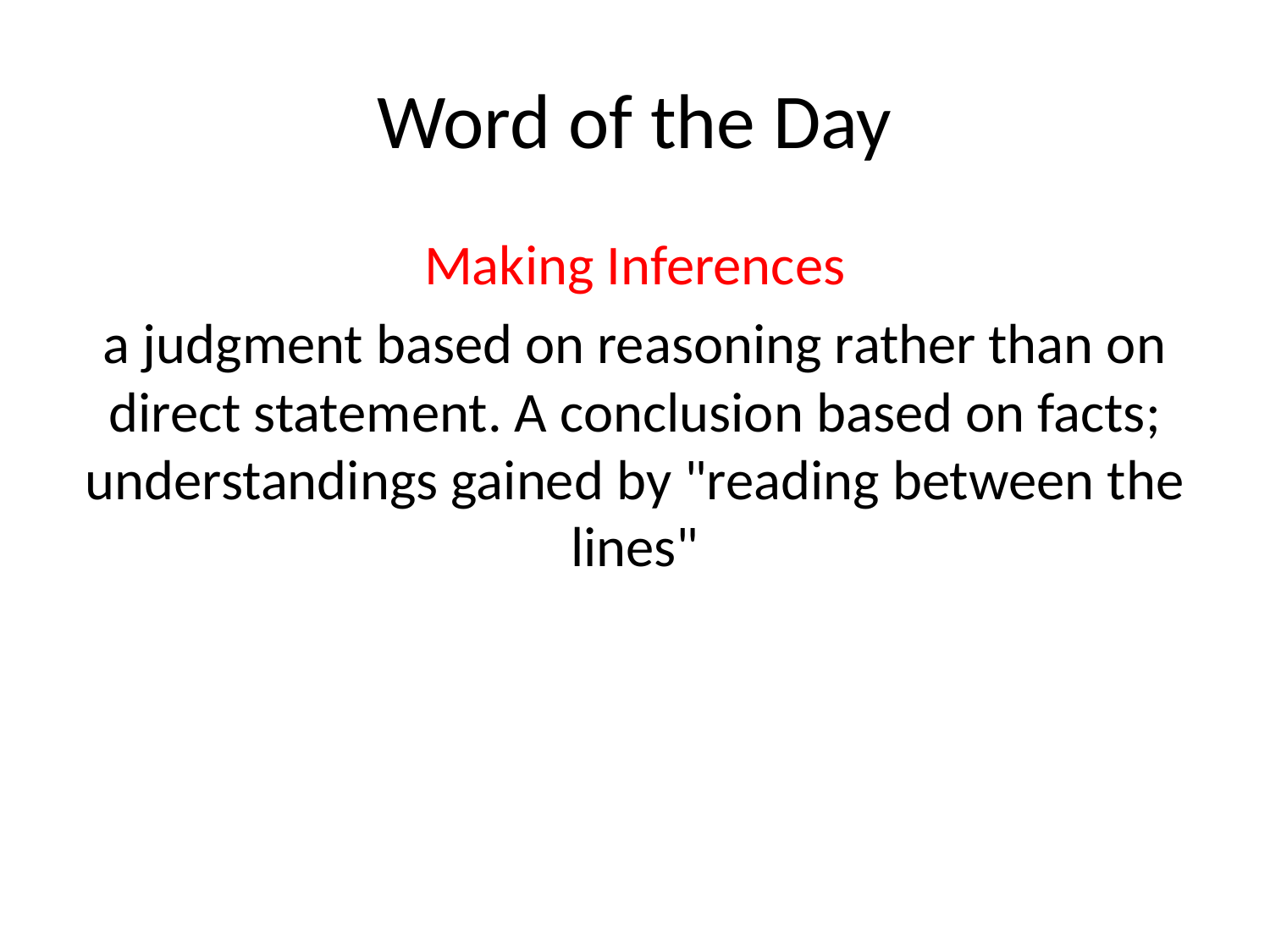

# Word of the Day
Making Inferences
a judgment based on reasoning rather than on direct statement. A conclusion based on facts; understandings gained by "reading between the lines"